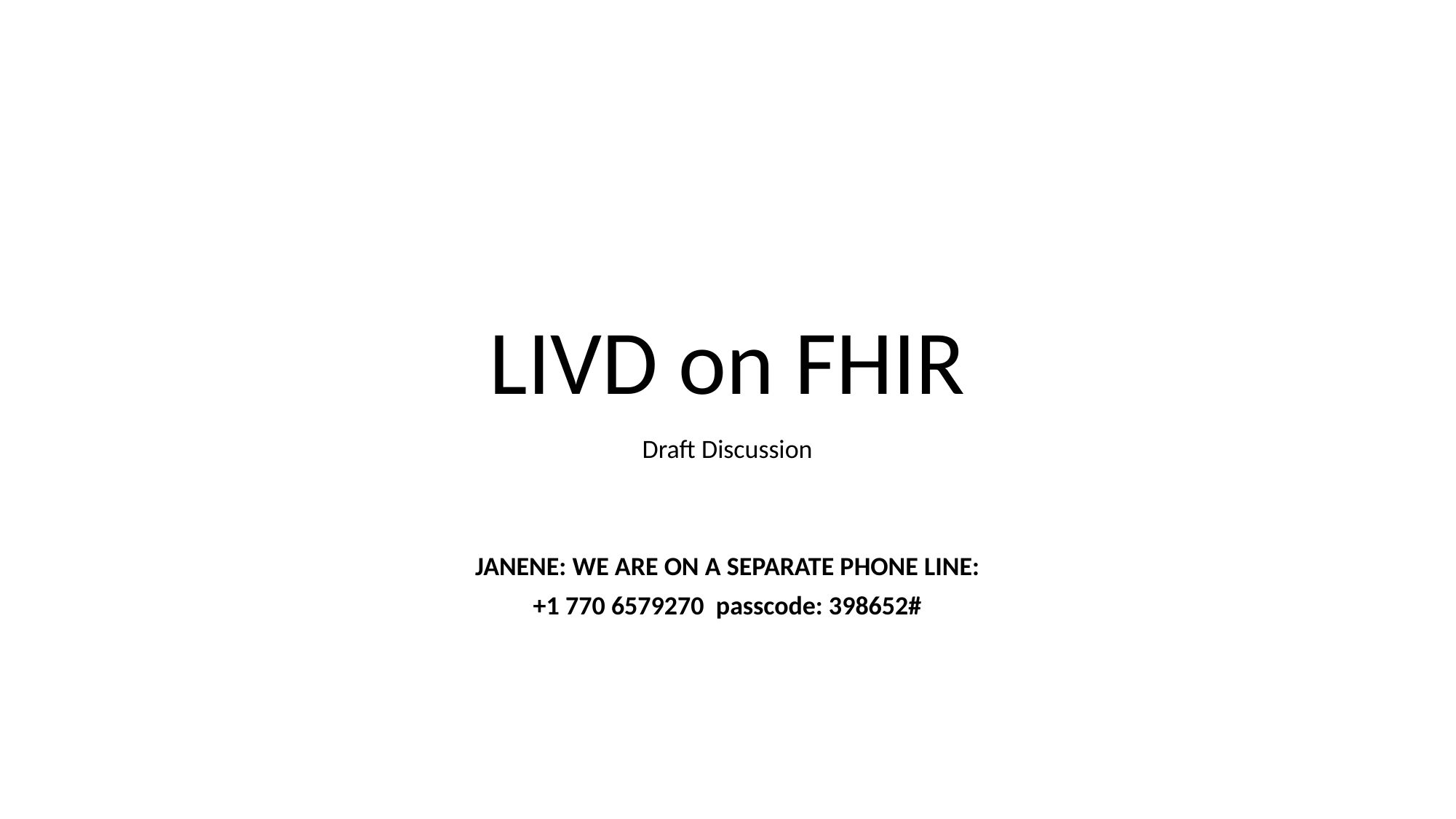

# LIVD on FHIR
Draft Discussion

JANENE: WE ARE ON A SEPARATE PHONE LINE:
+1 770 6579270  passcode: 398652#